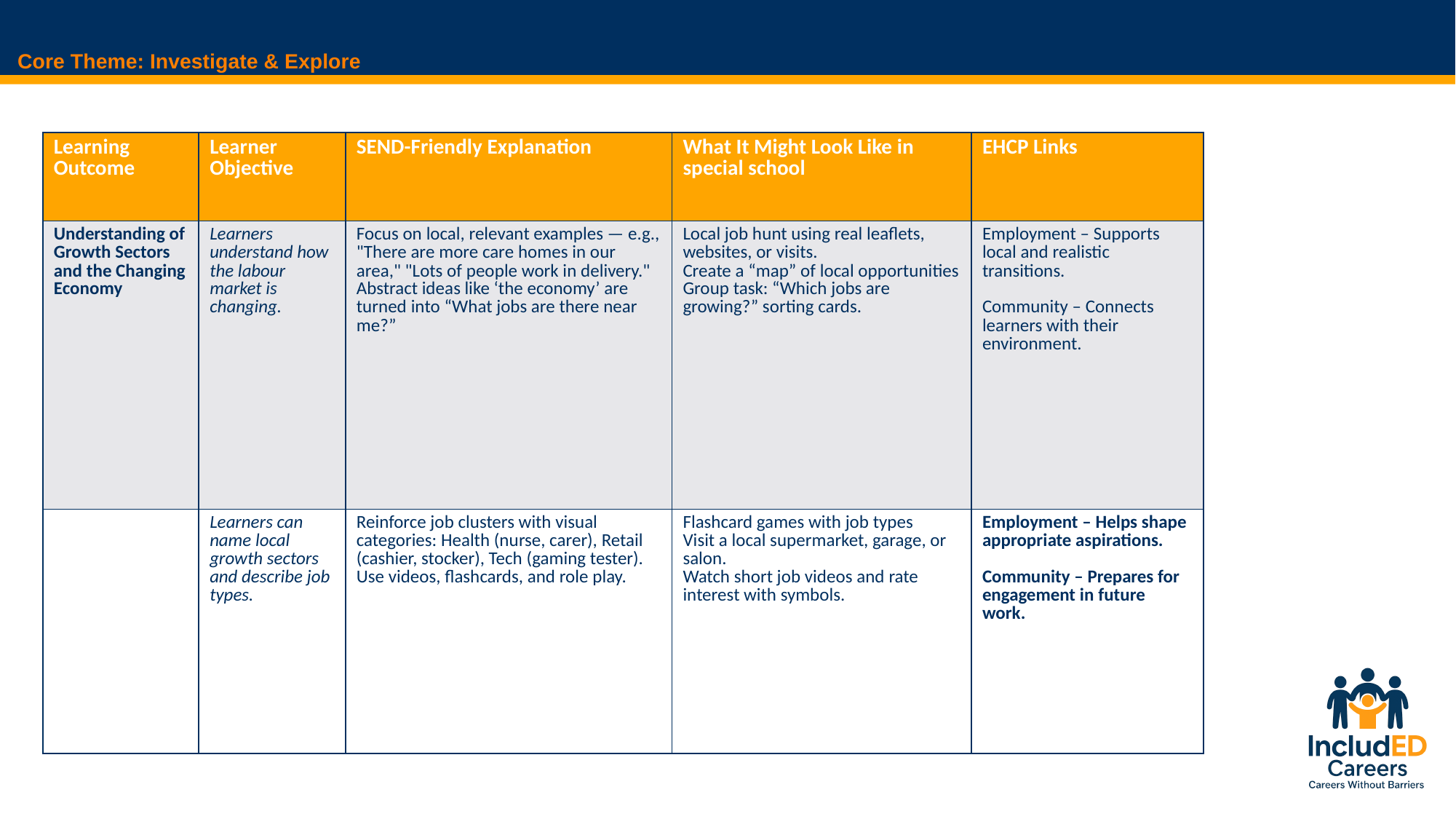

# Core Theme: Investigate & Explore
| Learning Outcome | Learner Objective | SEND-Friendly Explanation | What It Might Look Like in special school | EHCP Links |
| --- | --- | --- | --- | --- |
| Understanding of Growth Sectors and the Changing Economy | Learners understand how the labour market is changing. | Focus on local, relevant examples — e.g., "There are more care homes in our area," "Lots of people work in delivery." Abstract ideas like ‘the economy’ are turned into “What jobs are there near me?” | Local job hunt using real leaflets, websites, or visits. Create a “map” of local opportunities Group task: “Which jobs are growing?” sorting cards. | Employment – Supports local and realistic transitions. Community – Connects learners with their environment. |
|  | Learners can name local growth sectors and describe job types. | Reinforce job clusters with visual categories: Health (nurse, carer), Retail (cashier, stocker), Tech (gaming tester). Use videos, flashcards, and role play. | Flashcard games with job types Visit a local supermarket, garage, or salon. Watch short job videos and rate interest with symbols. | Employment – Helps shape appropriate aspirations. Community – Prepares for engagement in future work. |